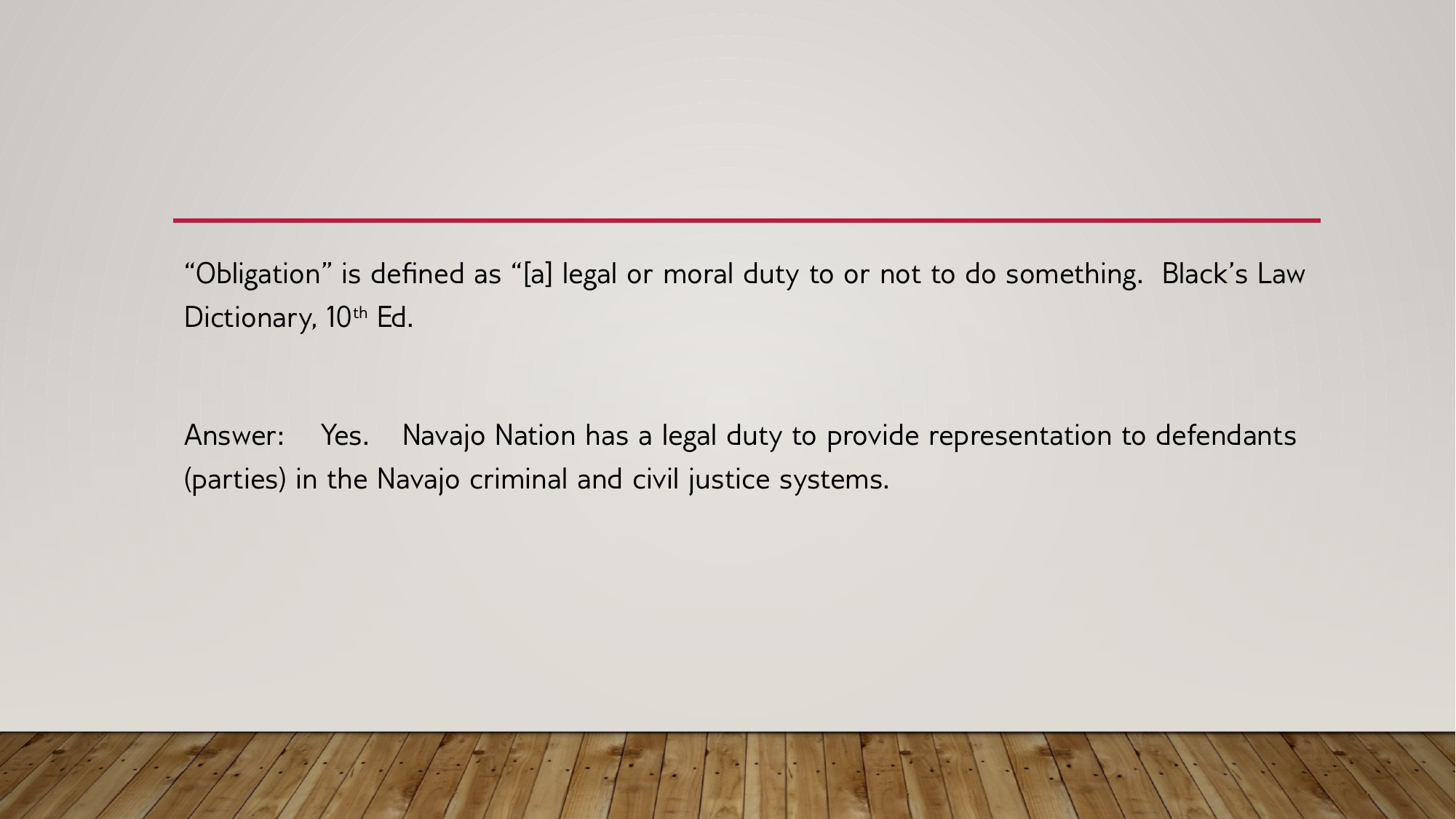

#
“Obligation” is defined as “[a] legal or moral duty to or not to do something.  Black’s Law Dictionary, 10th Ed.

Answer:    Yes.	Navajo Nation has a legal duty to provide representation to defendants (parties) in the Navajo criminal and civil justice systems.